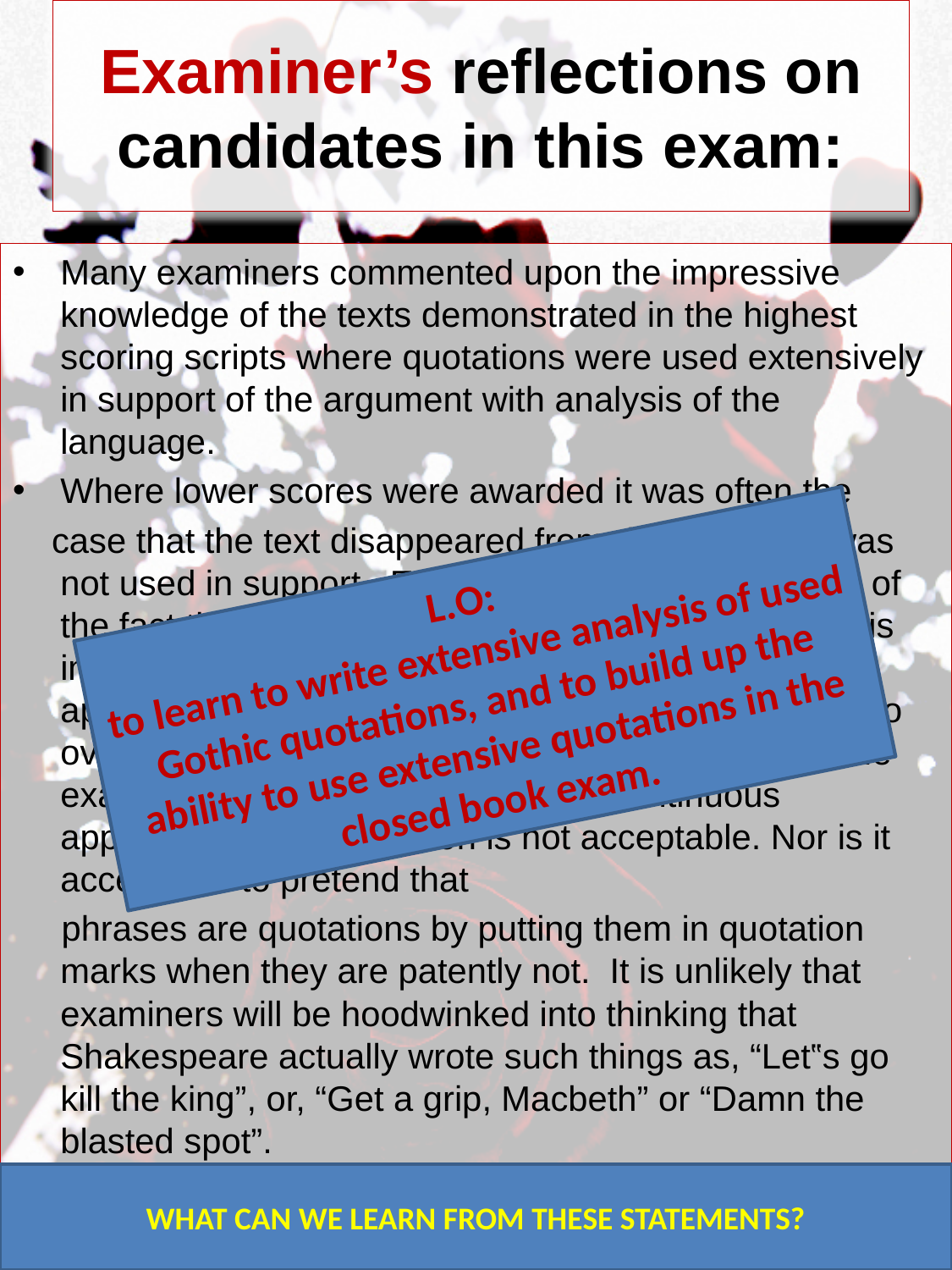

Examiner’s reflections on candidates in this exam:
Many examiners commented upon the impressive knowledge of the texts demonstrated in the highest scoring scripts where quotations were used extensively in support of the argument with analysis of the language.
Where lower scores were awarded it was often the
    case that the text disappeared from discussion or was not used in support.  Examiners are very conscious of the fact that this is a closed book examination but it is important to realize that the same academic rigour applies as in any examination.  While we are willing to overlook the occasional inaccuracy of quotations -the examination is not a memory test - continuous approximation of quotation is not acceptable. Nor is it acceptable to pretend that
     phrases are quotations by putting them in quotation marks when they are patently not.  It is unlikely that examiners will be hoodwinked into thinking that Shakespeare actually wrote such things as, “Let‟s go kill the king”, or, “Get a grip, Macbeth” or “Damn the blasted spot”.
L.O:
to learn to write extensive analysis of used Gothic quotations, and to build up the ability to use extensive quotations in the closed book exam.
WHAT CAN WE LEARN FROM THESE STATEMENTS?